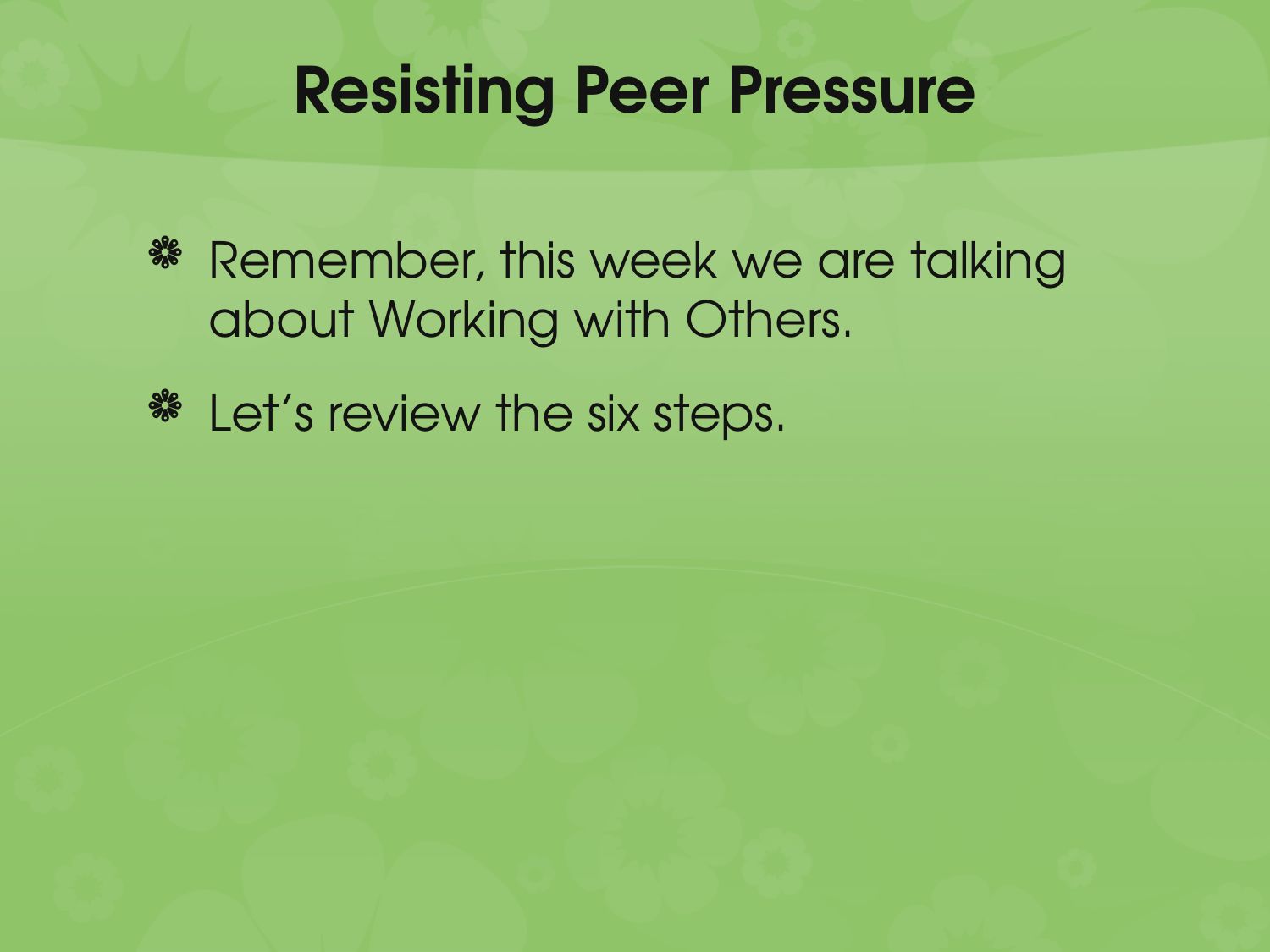

# Resisting Peer Pressure
Remember, this week we are talking about Working with Others.
Let’s review the six steps.